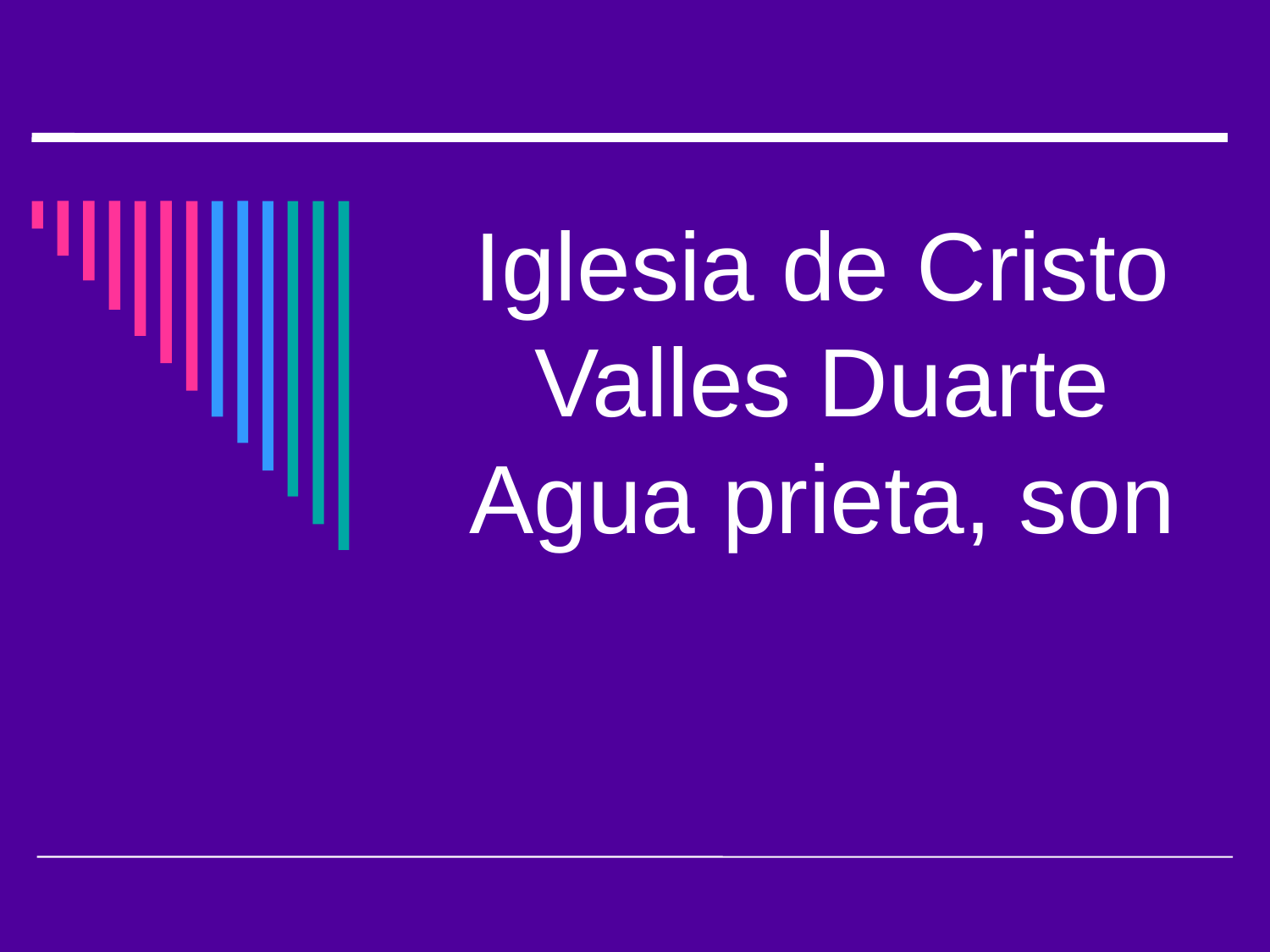

# Iglesia de Cristo Valles Duarte Agua prieta, son